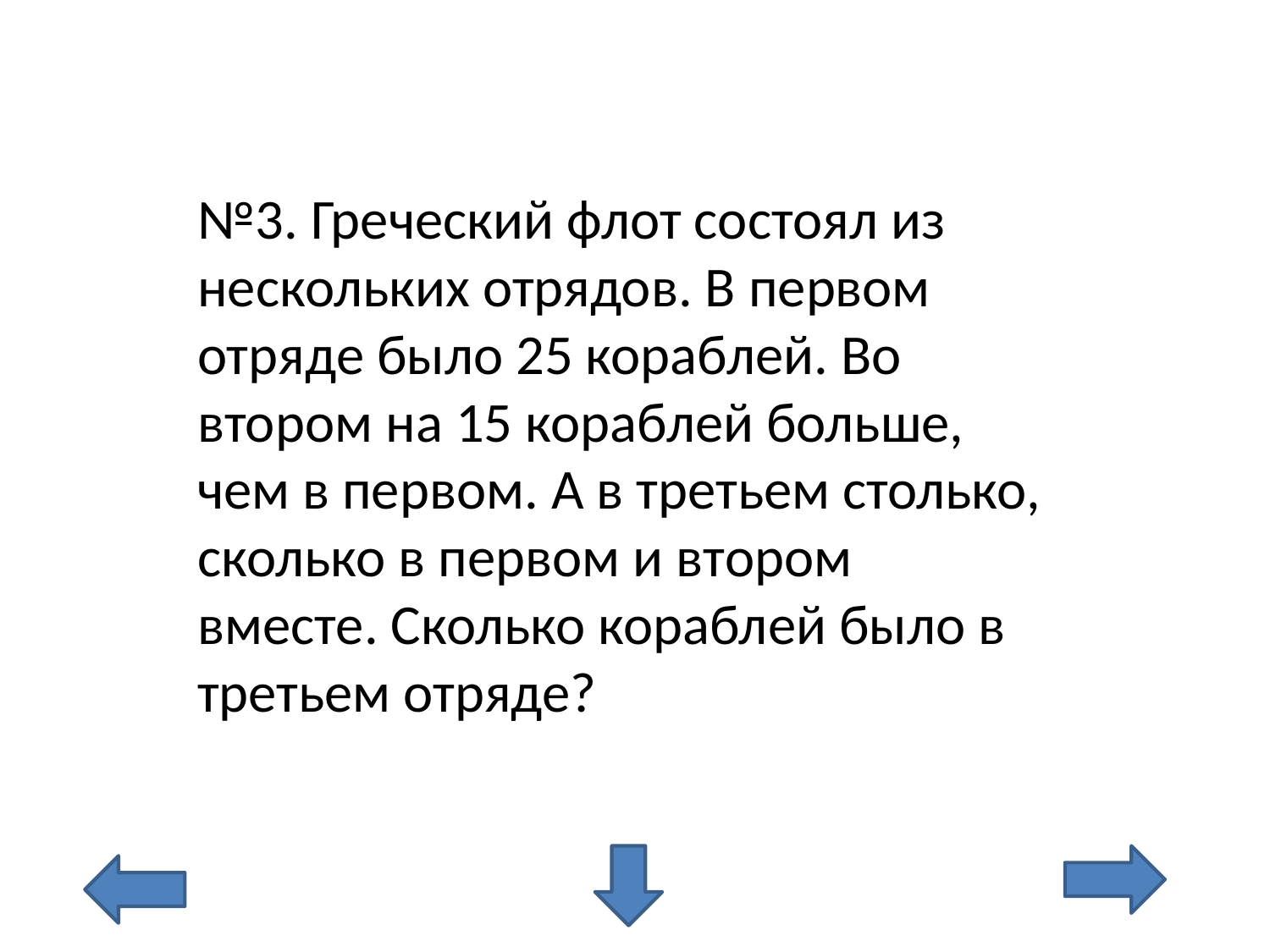

№3. Греческий флот состоял из нескольких отрядов. В первом отряде было 25 кораблей. Во втором на 15 кораблей больше, чем в первом. А в третьем столько, сколько в первом и втором вместе. Сколько кораблей было в третьем отряде?